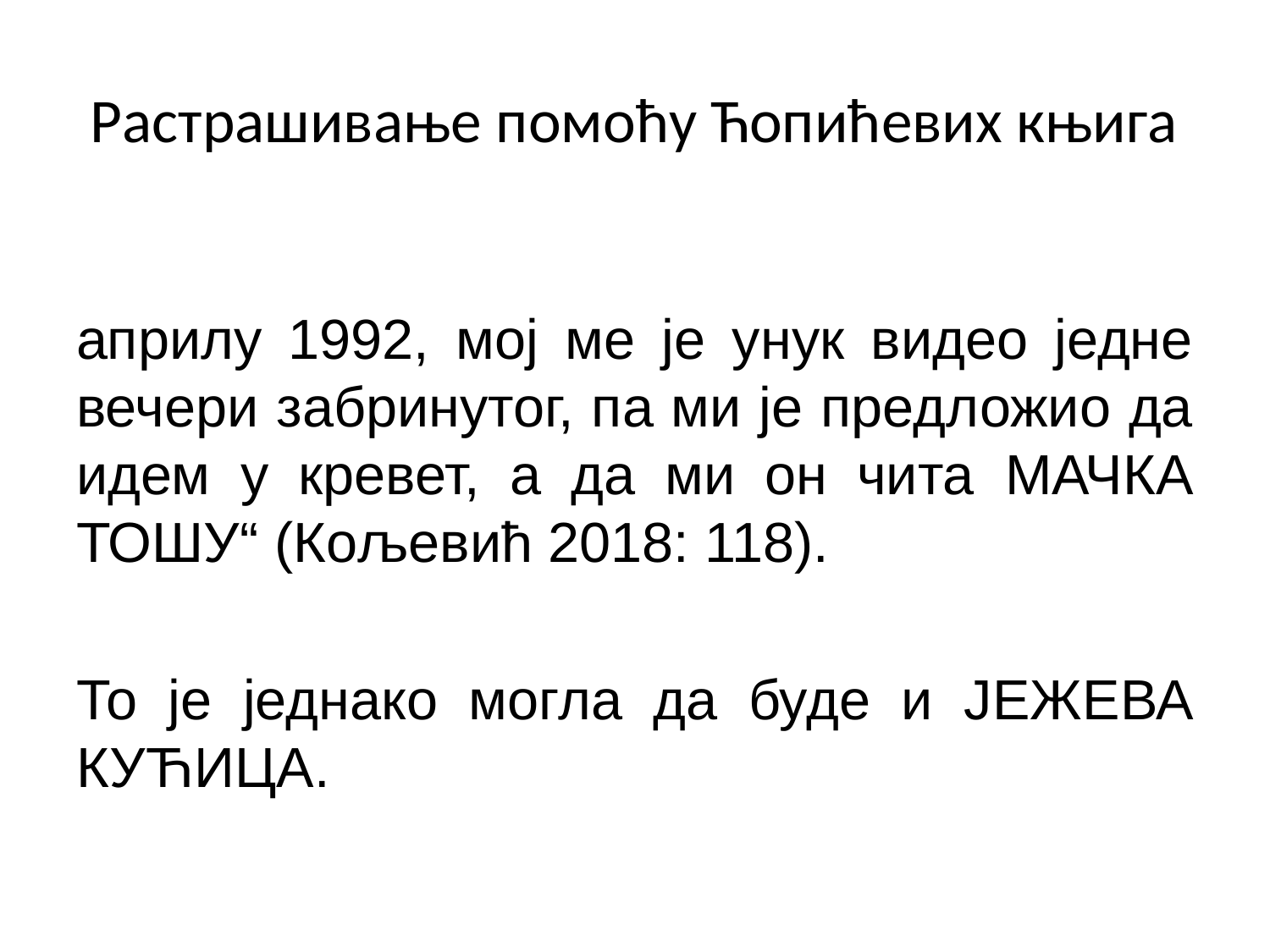

# Растрашивање помоћу Ћопићевих књига
априлу 1992, мој ме је унук видео једне вечери забринутог, па ми је предложио да идем у кревет, а да ми он чита Мачка Тошу“ (Кољевић 2018: 118).

То је једнако могла да буде и Јежева кућица.